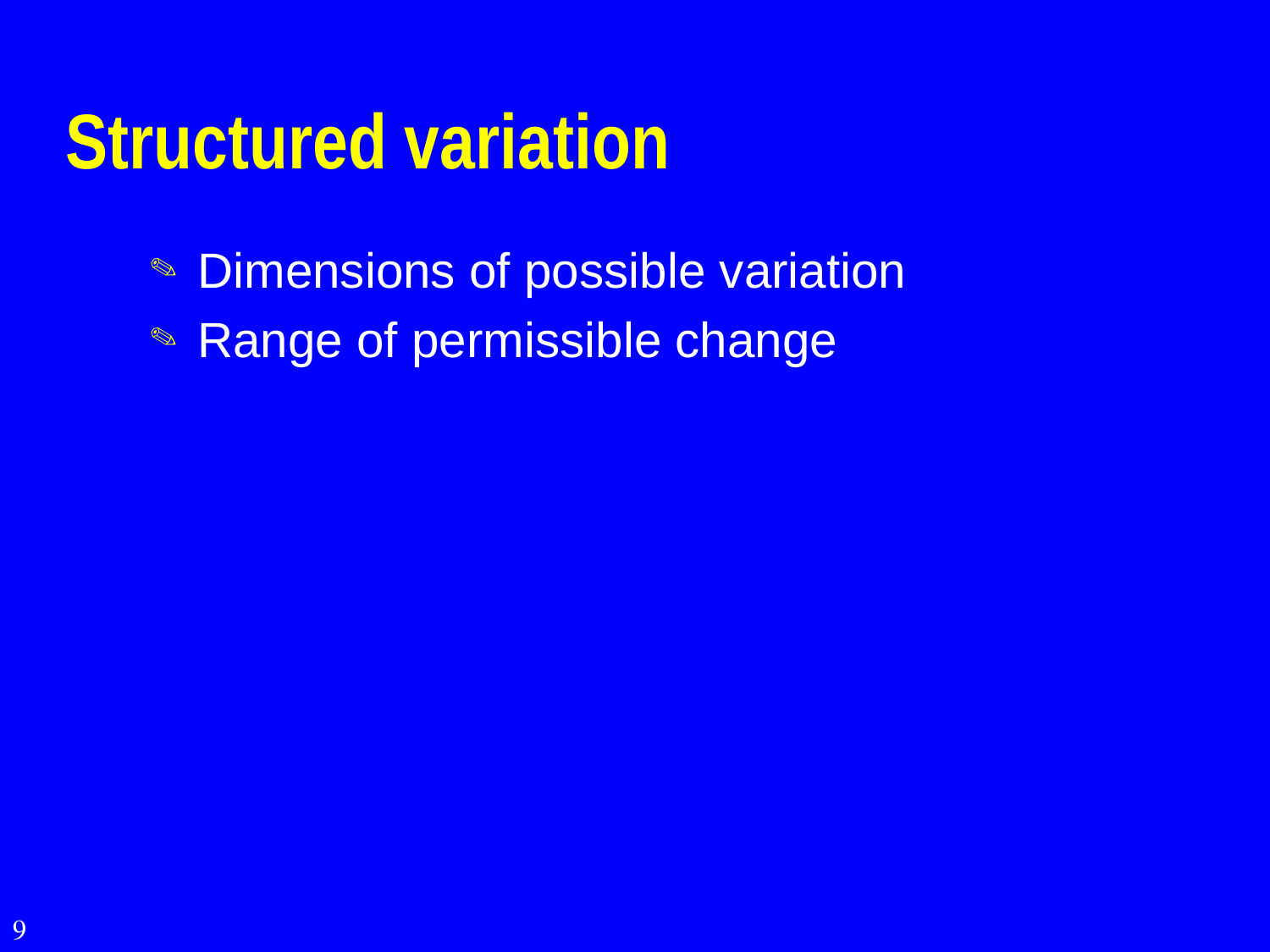

# Structured variation
Dimensions of possible variation
Range of permissible change